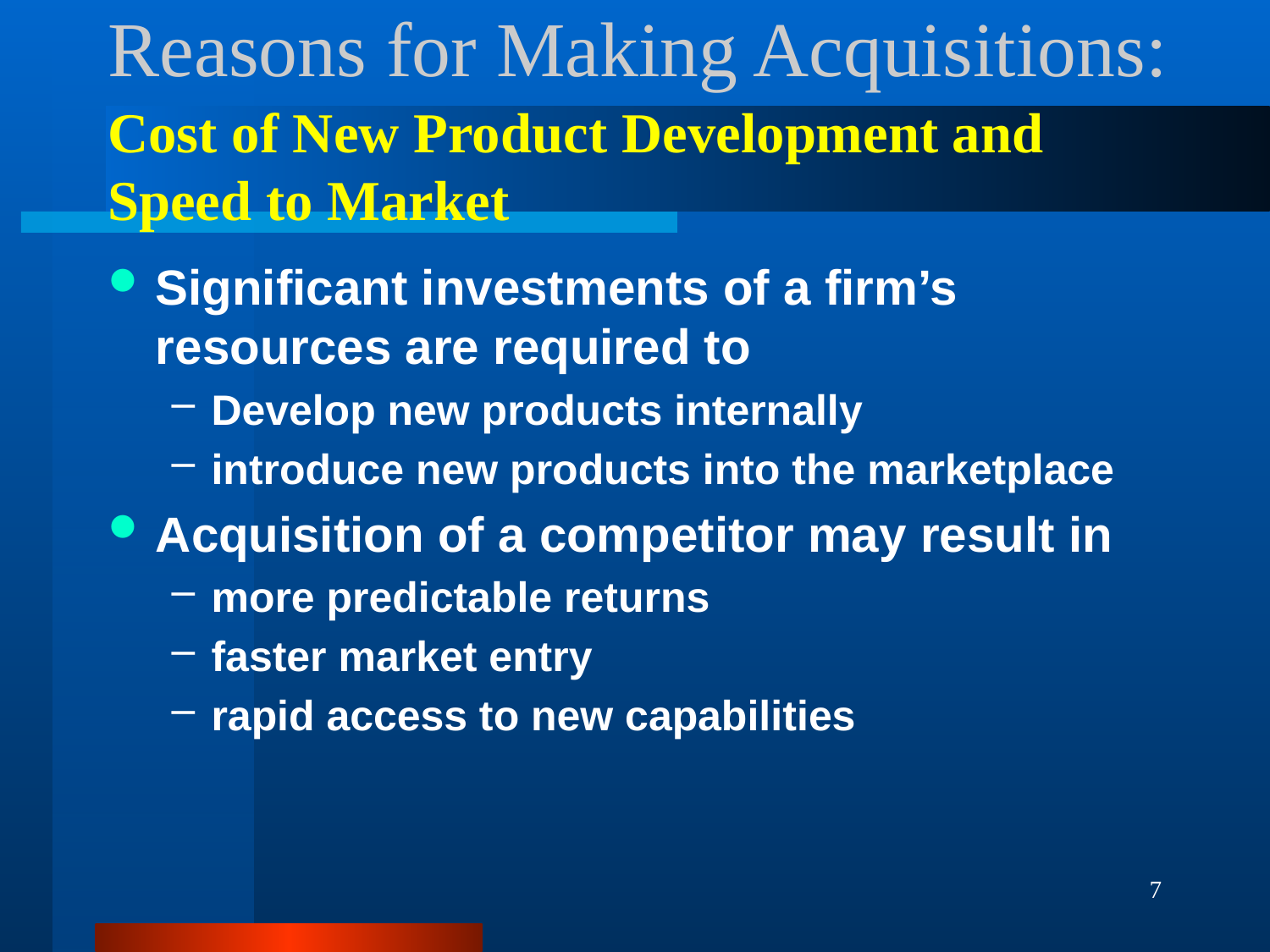

# Reasons for Making Acquisitions:
Cost of New Product Development and Speed to Market
Significant investments of a firm’s resources are required to
Develop new products internally
introduce new products into the marketplace
Acquisition of a competitor may result in
more predictable returns
faster market entry
rapid access to new capabilities
7